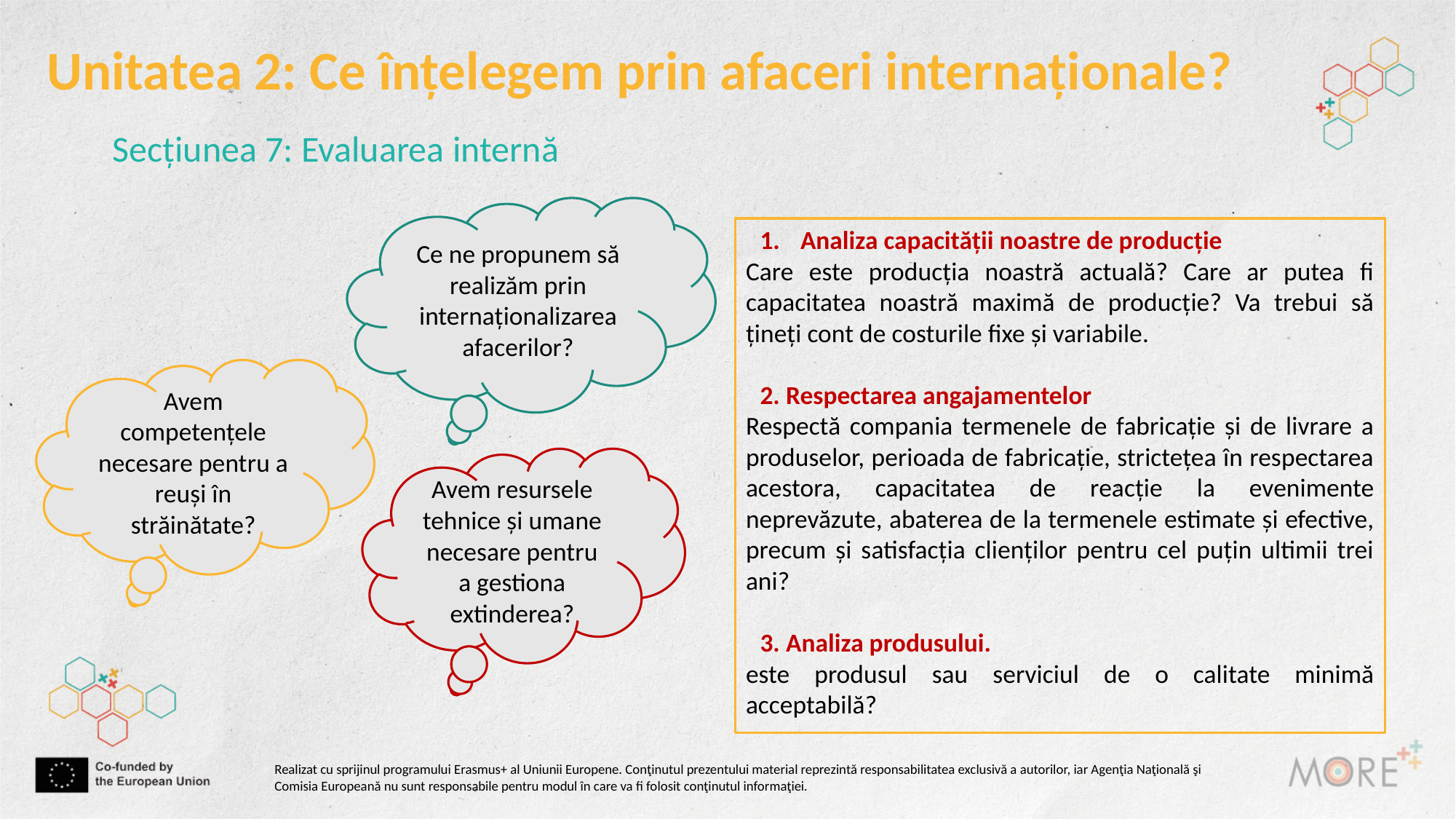

Unitatea 2: Ce înțelegem prin afaceri internaționale?
Secțiunea 7: Evaluarea internă
Ce ne propunem să realizăm prin internaționalizarea afacerilor?
Analiza capacității noastre de producție
Care este producția noastră actuală? Care ar putea fi capacitatea noastră maximă de producție? Va trebui să țineți cont de costurile fixe și variabile.

2. Respectarea angajamentelor
Respectă compania termenele de fabricație și de livrare a produselor, perioada de fabricație, strictețea în respectarea acestora, capacitatea de reacție la evenimente neprevăzute, abaterea de la termenele estimate și efective, precum și satisfacția clienților pentru cel puțin ultimii trei ani?

3. Analiza produsului.
este produsul sau serviciul de o calitate minimă acceptabilă?

Avem competențele necesare pentru a reuși în străinătate?
Avem resursele tehnice și umane necesare pentru a gestiona extinderea?
Realizat cu sprijinul programului Erasmus+ al Uniunii Europene. Conţinutul prezentului material reprezintă responsabilitatea exclusivă a autorilor, iar Agenţia Naţională şi Comisia Europeană nu sunt responsabile pentru modul în care va fi folosit conţinutul informaţiei.